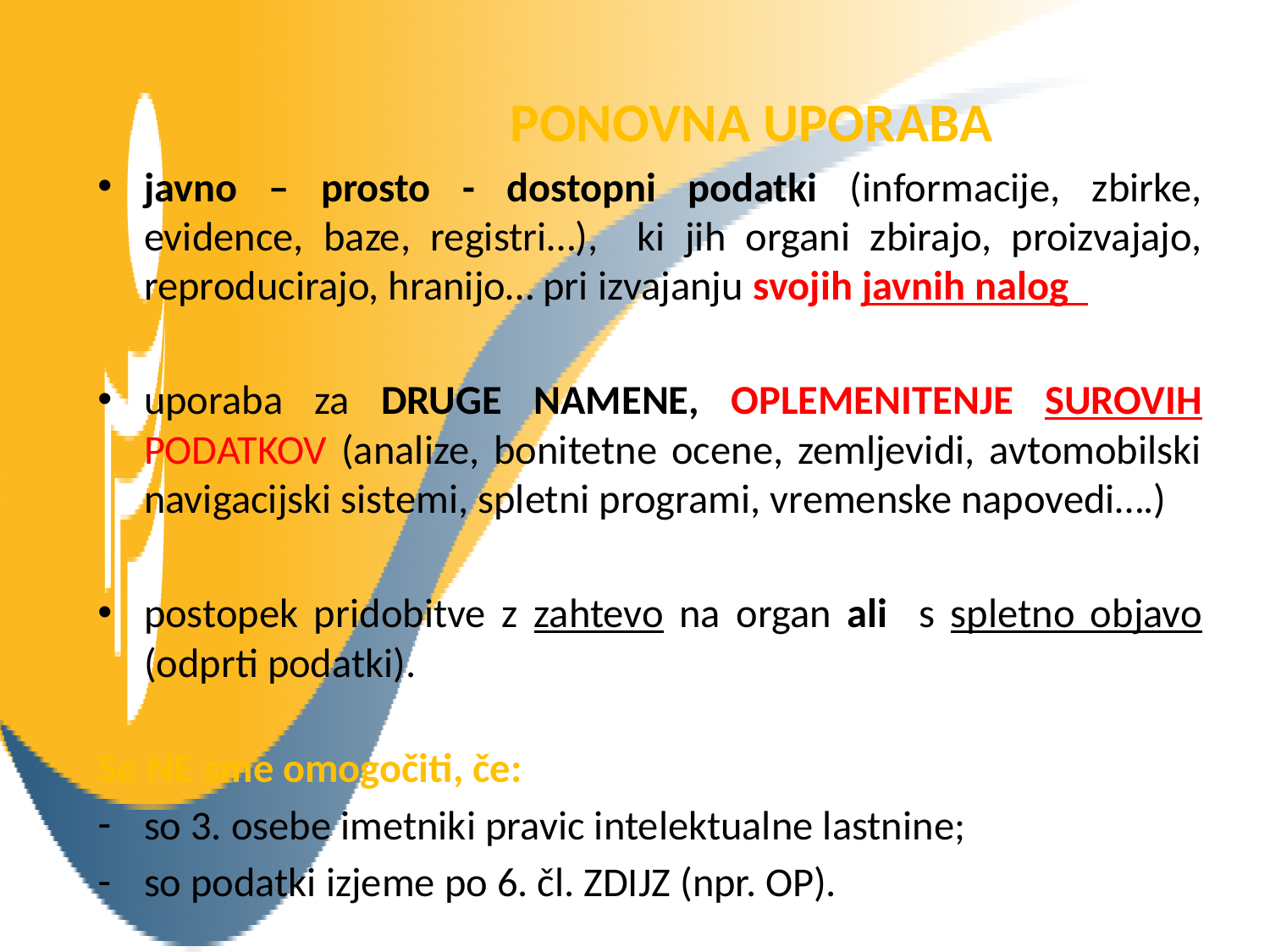

PONOVNA UPORABA
javno – prosto - dostopni podatki (informacije, zbirke, evidence, baze, registri…),  ki jih organi zbirajo, proizvajajo, reproducirajo, hranijo… pri izvajanju svojih javnih nalog

uporaba za DRUGE NAMENE, OPLEMENITENJE SUROVIH PODATKOV (analize, bonitetne ocene, zemljevidi, avtomobilski navigacijski sistemi, spletni programi, vremenske napovedi….)

postopek pridobitve z zahtevo na organ ali  s spletno objavo (odprti podatki).

Se NE sme omogočiti, če:
so 3. osebe imetniki pravic intelektualne lastnine;
so podatki izjeme po 6. čl. ZDIJZ (npr. OP).